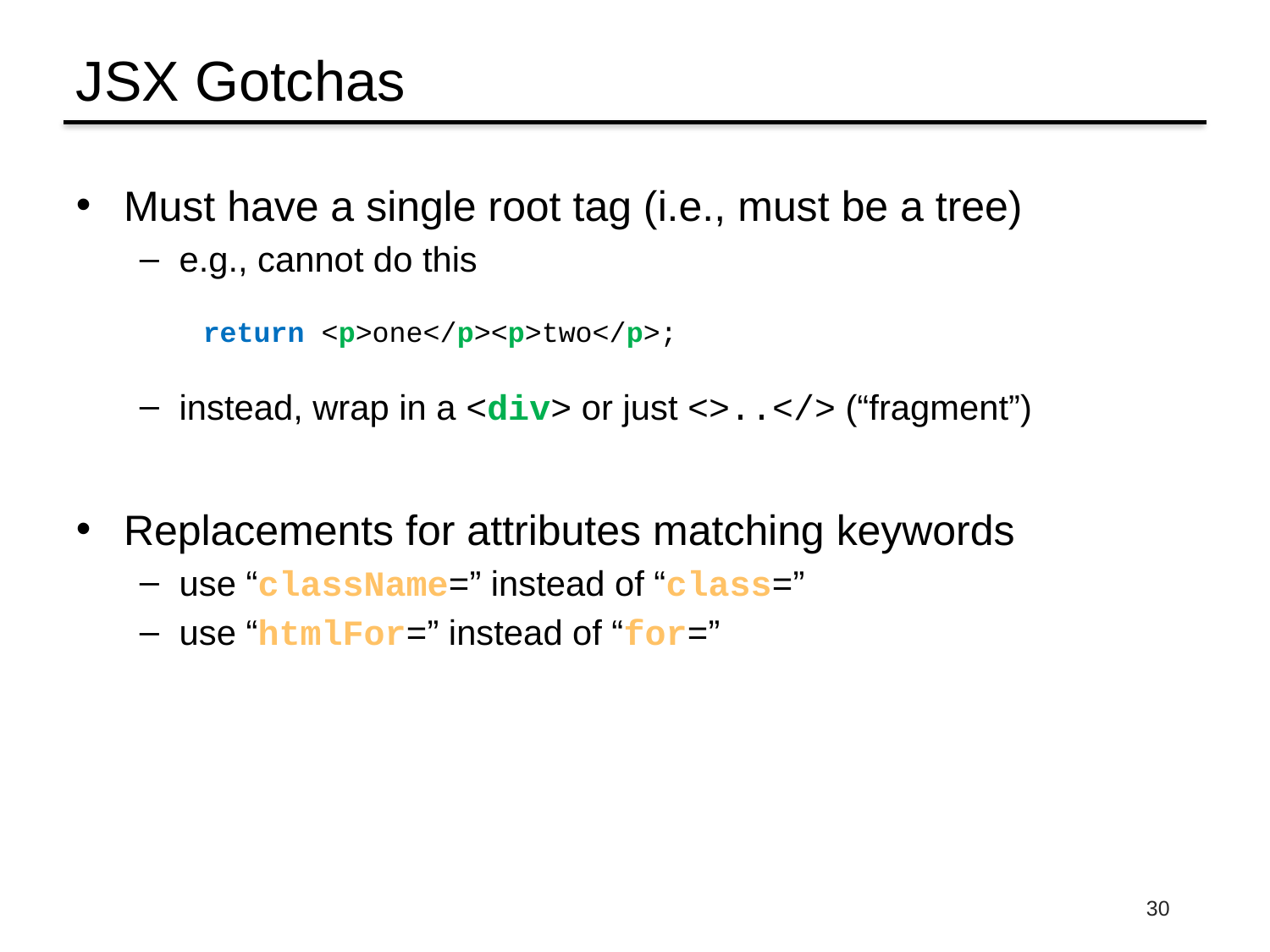

# JSX Gotchas
Must have a single root tag (i.e., must be a tree)
e.g., cannot do this

return <p>one</p><p>two</p>;

instead, wrap in a <div> or just <>..</> (“fragment”)

Replacements for attributes matching keywords
use “className=” instead of “class=”
use “htmlFor=” instead of “for=”

30